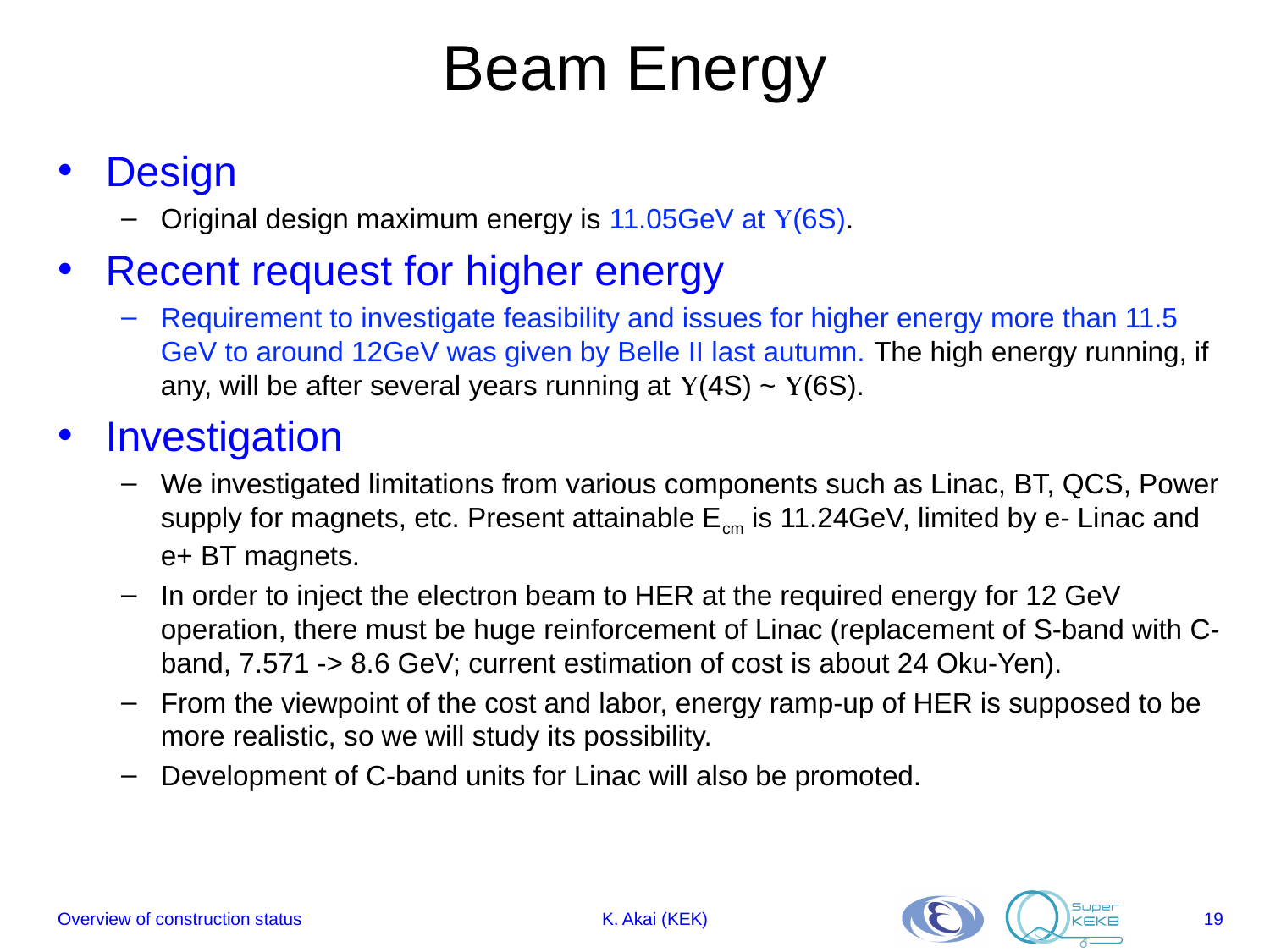

# Beam Energy
Design
Original design maximum energy is 11.05GeV at Υ(6S).
Recent request for higher energy
Requirement to investigate feasibility and issues for higher energy more than 11.5 GeV to around 12GeV was given by Belle II last autumn. The high energy running, if any, will be after several years running at Υ(4S) ~ Υ(6S).
Investigation
We investigated limitations from various components such as Linac, BT, QCS, Power supply for magnets, etc. Present attainable Ecm is 11.24GeV, limited by e- Linac and e+ BT magnets.
In order to inject the electron beam to HER at the required energy for 12 GeV operation, there must be huge reinforcement of Linac (replacement of S-band with C-band, 7.571 -> 8.6 GeV; current estimation of cost is about 24 Oku-Yen).
From the viewpoint of the cost and labor, energy ramp-up of HER is supposed to be more realistic, so we will study its possibility.
Development of C-band units for Linac will also be promoted.

Overview of construction status
K. Akai (KEK)
19